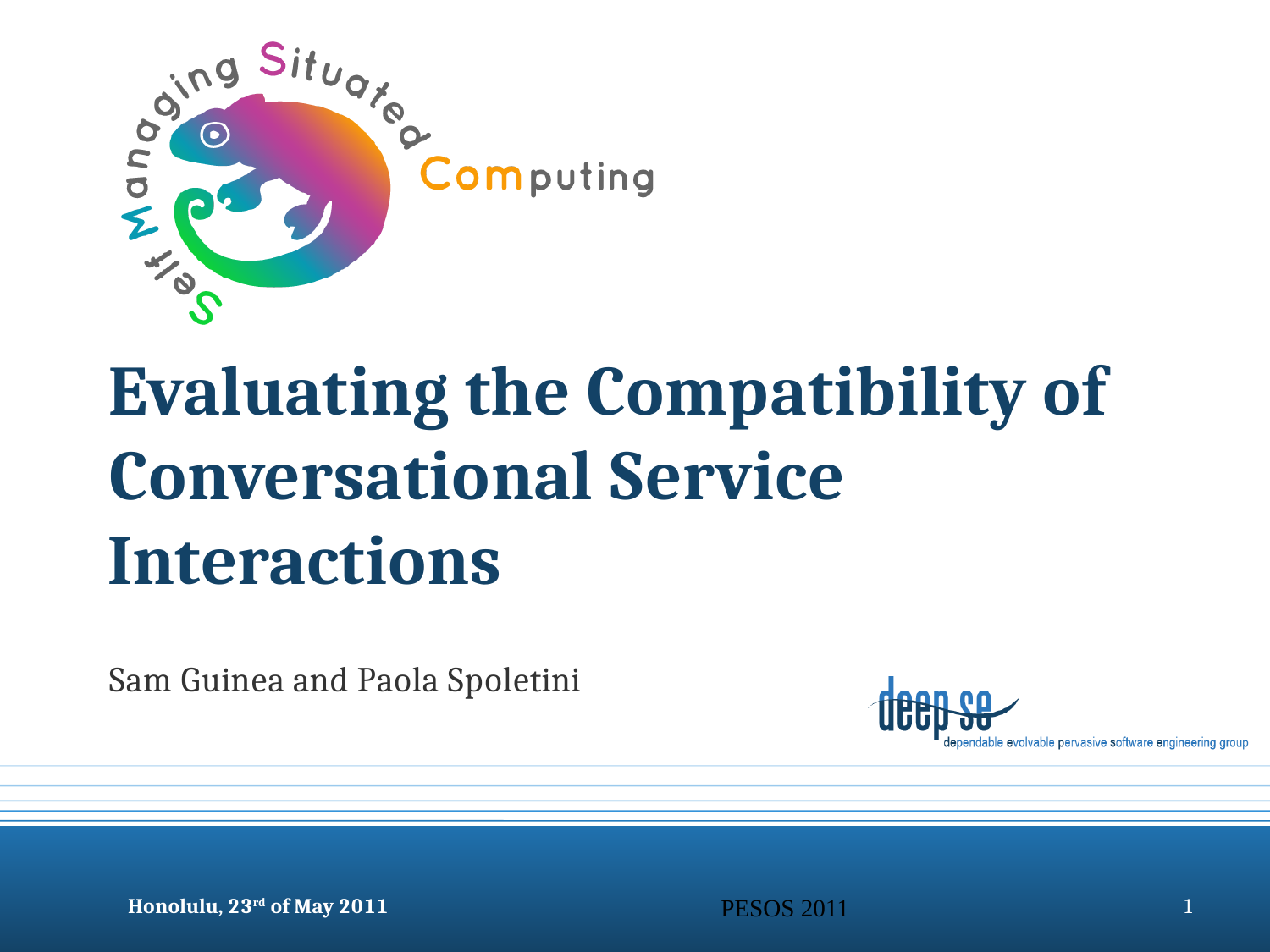

# Evaluating the Compatibility of Conversational Service Interactions
Sam Guinea and Paola Spoletini
Honolulu, 23rd of May 2011
PESOS 2011
1